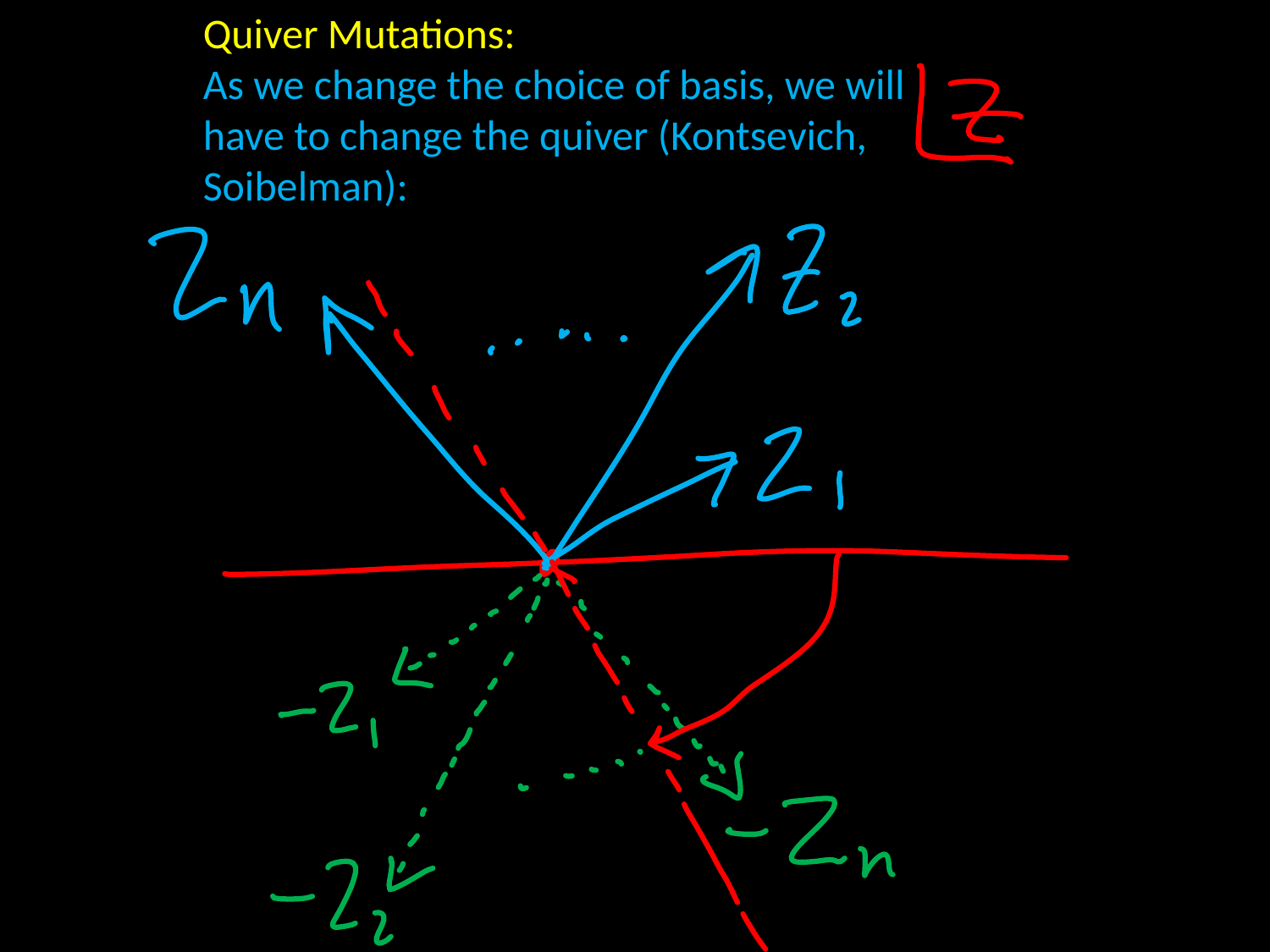

Quiver Mutations:
As we change the choice of basis, we will have to change the quiver (Kontsevich, Soibelman):